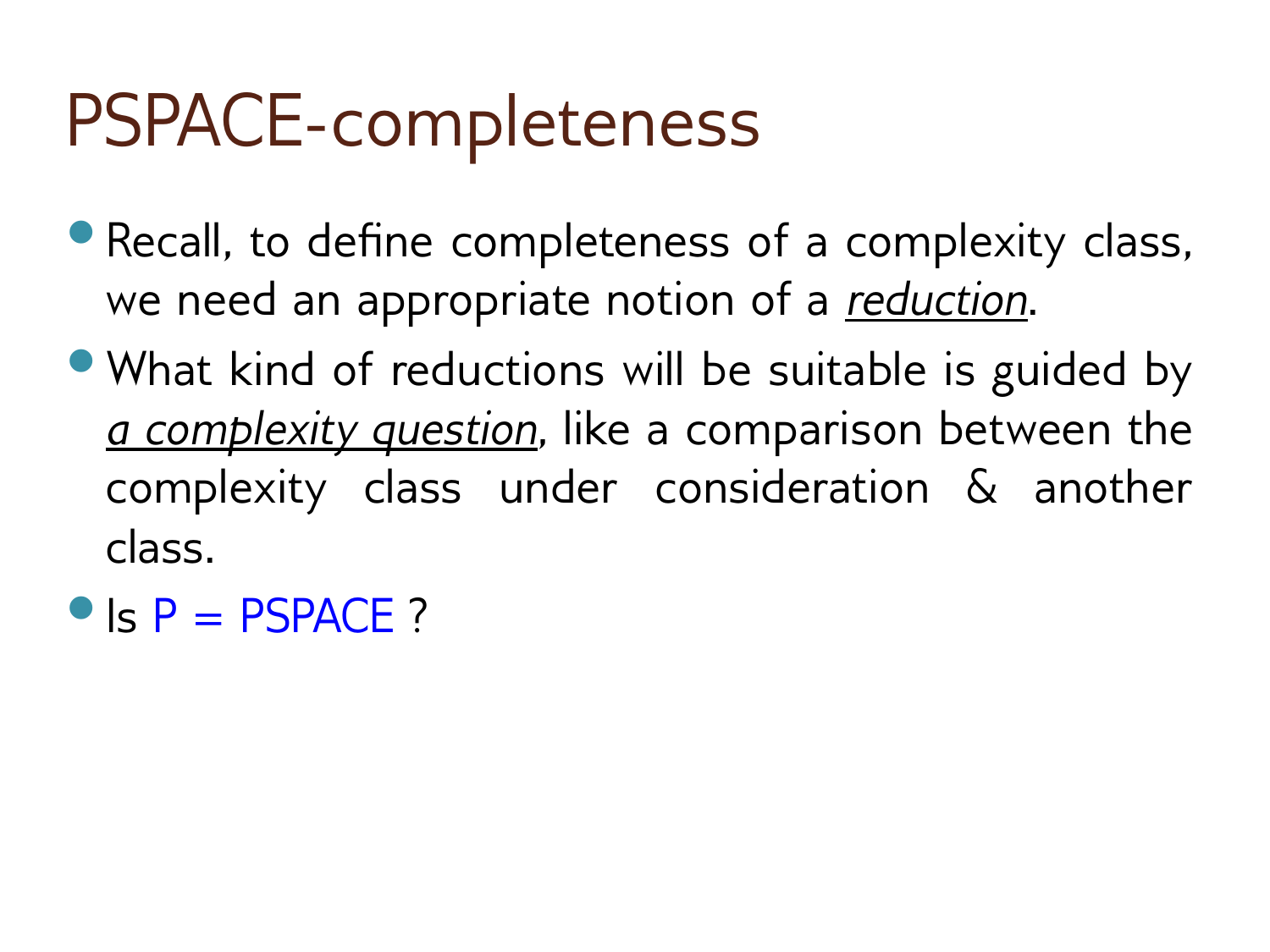

# PSPACE-completeness
Recall, to define completeness of a complexity class, we need an appropriate notion of a reduction.
What kind of reductions will be suitable is guided by a complexity question, like a comparison between the complexity class under consideration & another class.
Is P = PSPACE ?